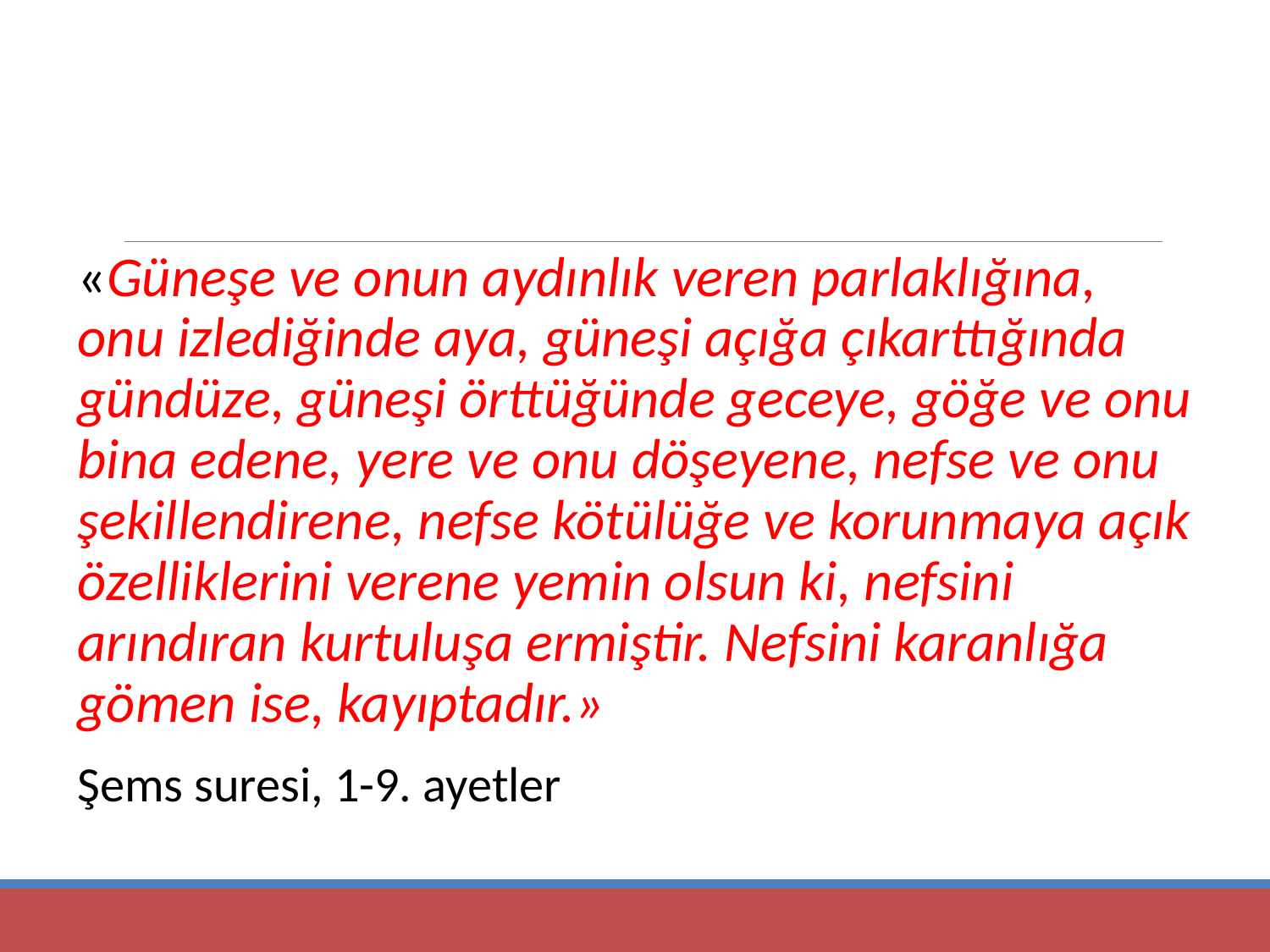

«Güneşe ve onun aydınlık veren parlaklığına, onu izlediğinde aya, güneşi açığa çıkarttığında gündüze, güneşi örttüğünde geceye, göğe ve onu bina edene, yere ve onu döşeyene, nefse ve onu şekillendirene, nefse kötülüğe ve korunmaya açık özelliklerini verene yemin olsun ki, nefsini arındıran kurtuluşa ermiştir. Nefsini karanlığa gömen ise, kayıptadır.»
Şems suresi, 1-9. ayetler